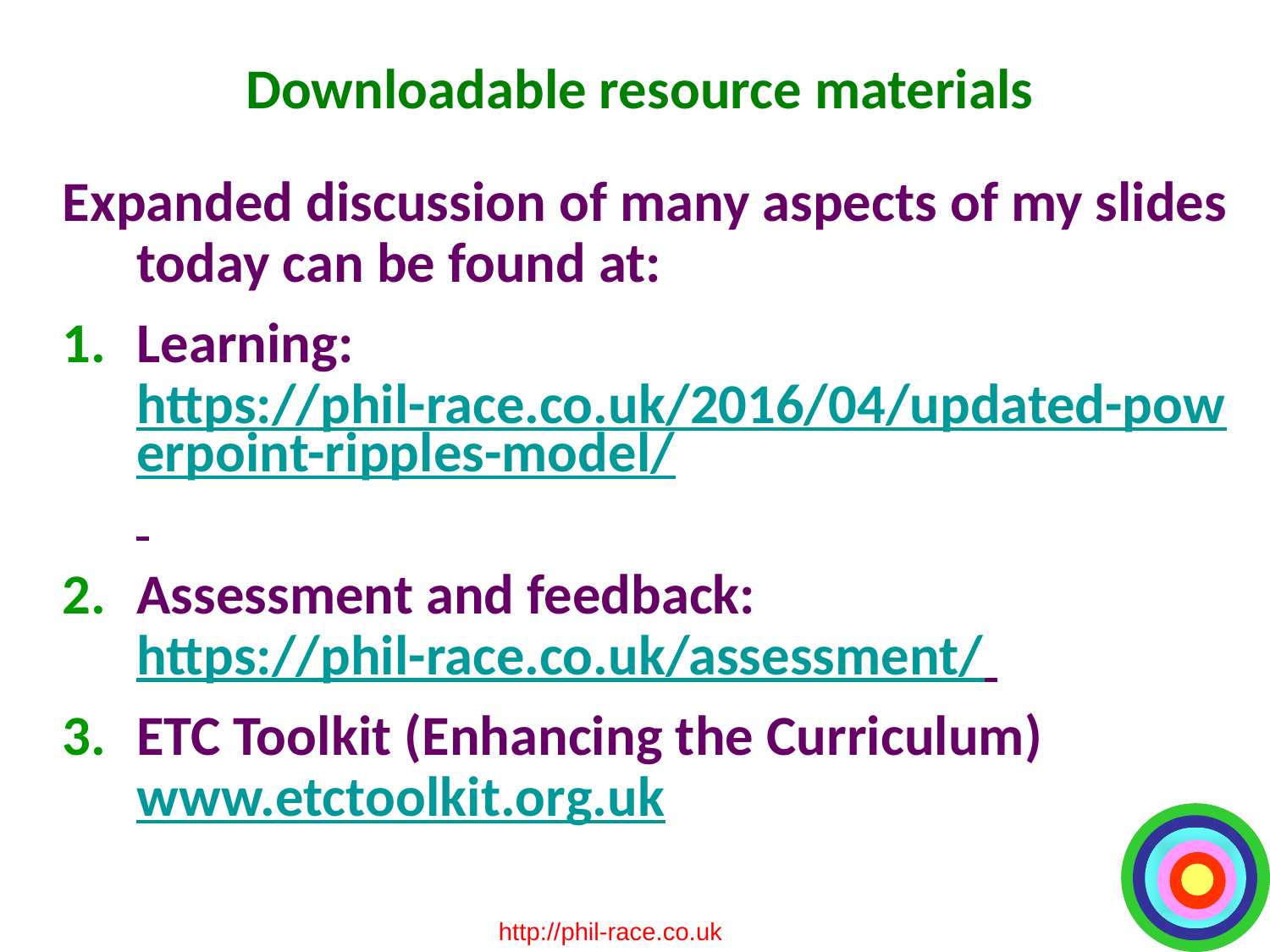

# Downloadable resource materials
Expanded discussion of many aspects of my slides today can be found at:
Learning: https://phil-race.co.uk/2016/04/updated-powerpoint-ripples-model/
Assessment and feedback: https://phil-race.co.uk/assessment/
ETC Toolkit (Enhancing the Curriculum) www.etctoolkit.org.uk